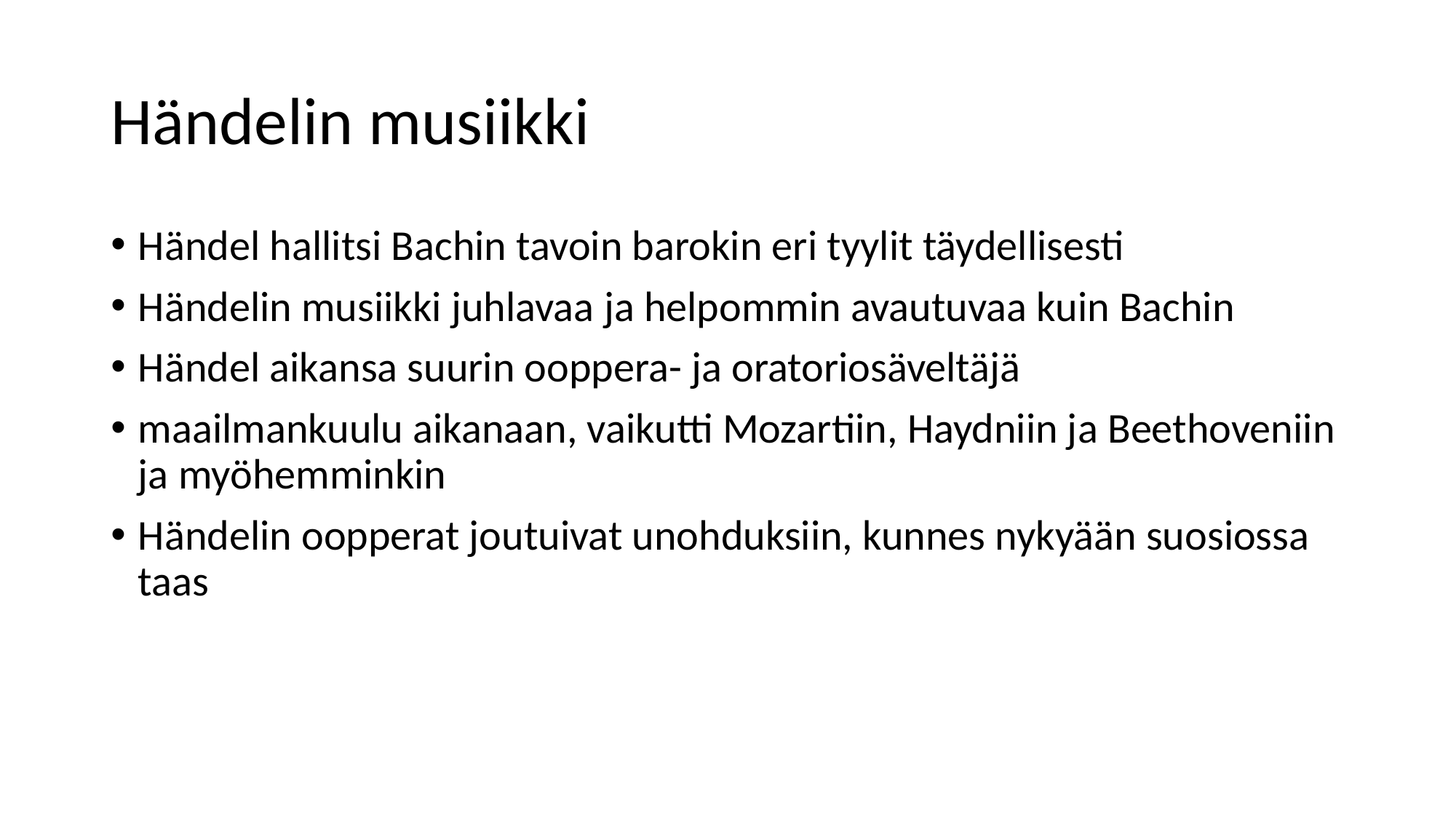

# Händelin musiikki
Händel hallitsi Bachin tavoin barokin eri tyylit täydellisesti
Händelin musiikki juhlavaa ja helpommin avautuvaa kuin Bachin
Händel aikansa suurin ooppera- ja oratoriosäveltäjä
maailmankuulu aikanaan, vaikutti Mozartiin, Haydniin ja Beethoveniin ja myöhemminkin
Händelin oopperat joutuivat unohduksiin, kunnes nykyään suosiossa taas